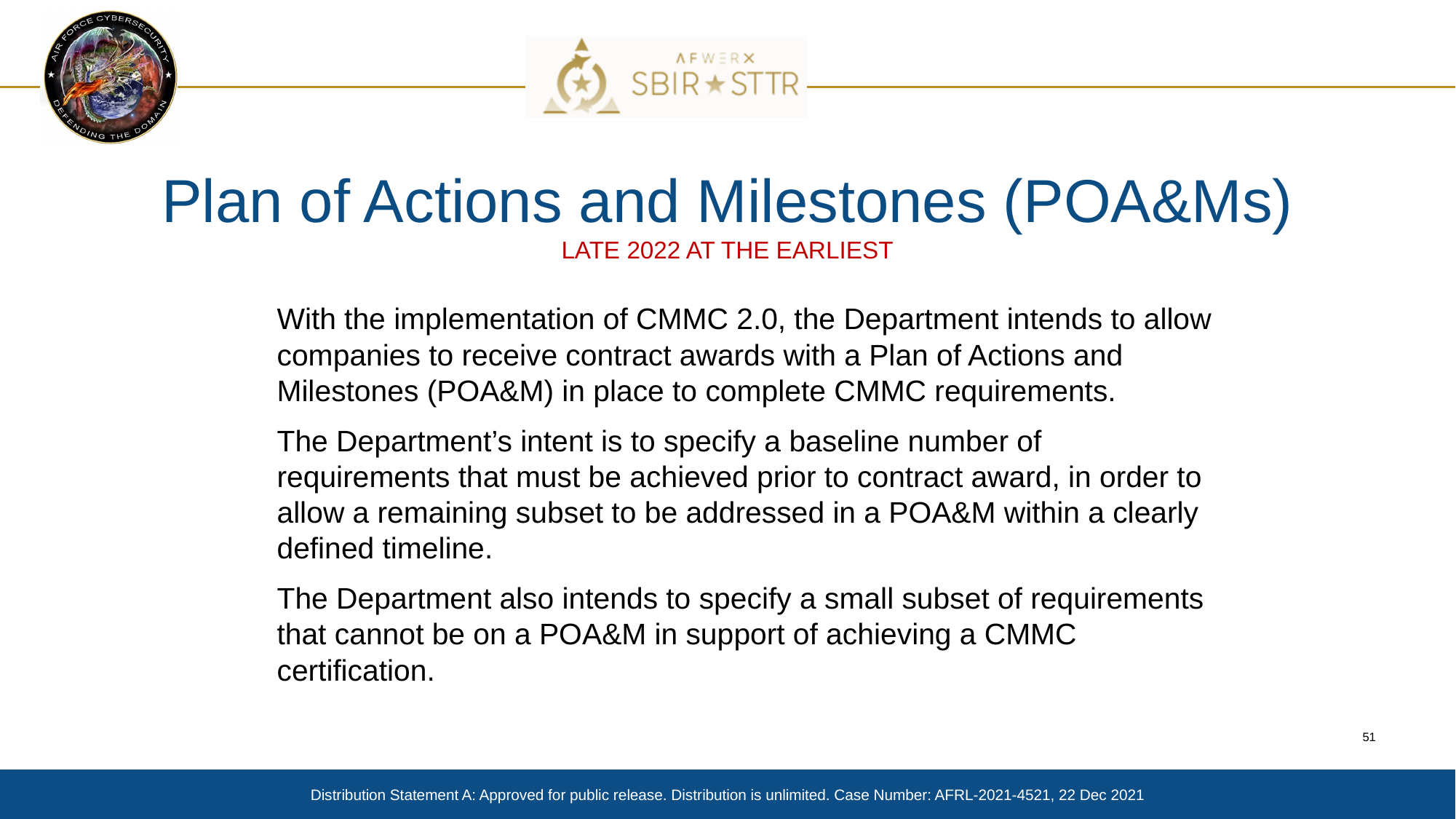

# Plan of Actions and Milestones (POA&Ms) LATE 2022 AT THE EARLIEST
With the implementation of CMMC 2.0, the Department intends to allow companies to receive contract awards with a Plan of Actions and Milestones (POA&M) in place to complete CMMC requirements.
The Department’s intent is to specify a baseline number of requirements that must be achieved prior to contract award, in order to allow a remaining subset to be addressed in a POA&M within a clearly defined timeline.
The Department also intends to specify a small subset of requirements that cannot be on a POA&M in support of achieving a CMMC certification.
Distribution Statement A: Approved for public release. Distribution is unlimited. Case Number: AFRL-2021-4521, 22 Dec 2021